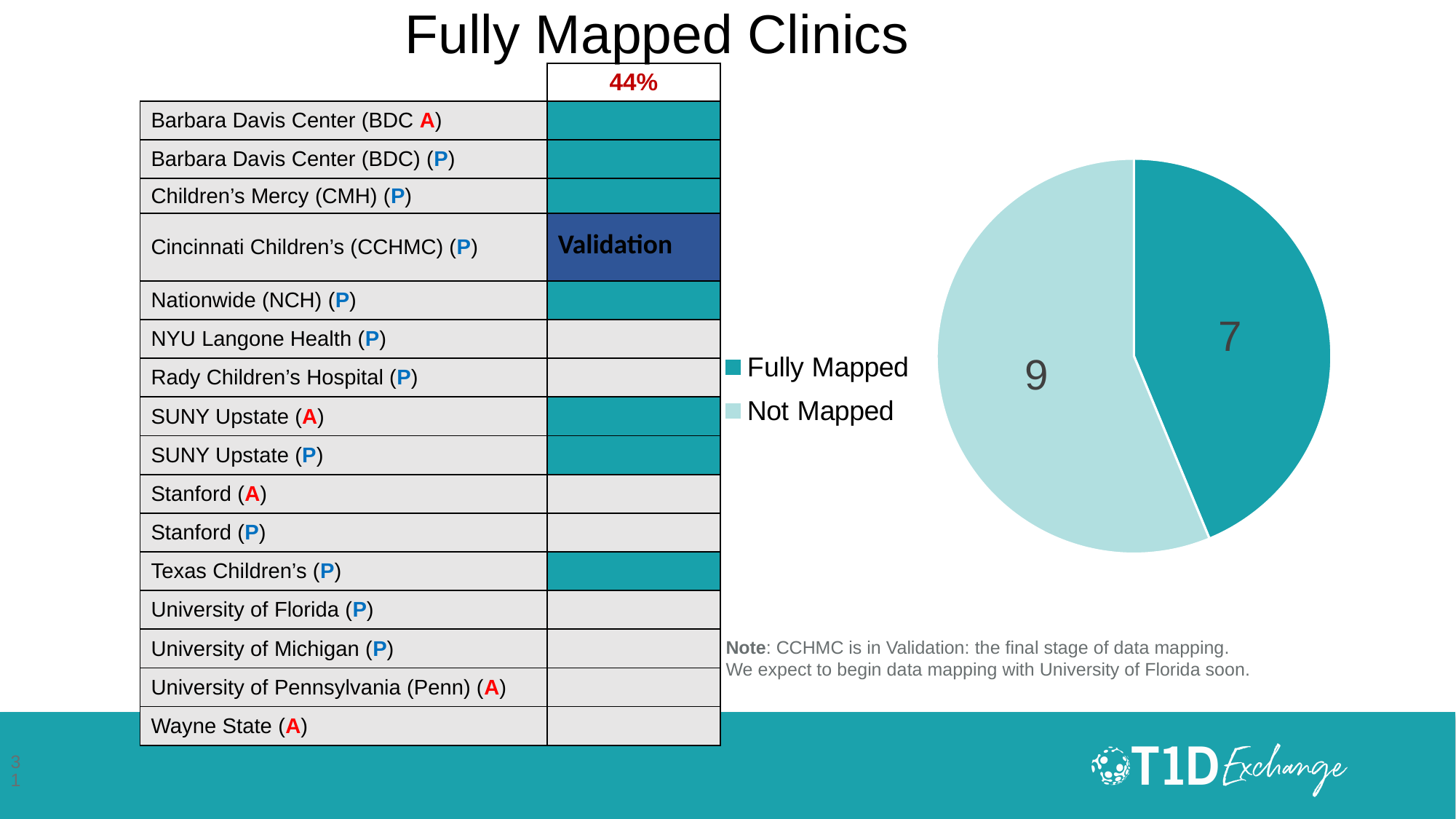

# Fully Mapped Clinics
|  | 44% |
| --- | --- |
| Barbara Davis Center (BDC A) |  |
| Barbara Davis Center (BDC) (P) |  |
| Children’s Mercy (CMH) (P) |  |
| Cincinnati Children’s (CCHMC) (P) | Validation |
| Nationwide (NCH) (P) |  |
| NYU Langone Health (P) |  |
| Rady Children’s Hospital (P) |  |
| SUNY Upstate (A) |  |
| SUNY Upstate (P) |  |
| Stanford (A) |  |
| Stanford (P) |  |
| Texas Children’s (P) |  |
| University of Florida (P) |  |
| University of Michigan (P) |  |
| University of Pennsylvania (Penn) (A) |  |
| Wayne State (A) |  |

### Chart

| Category | Clinics Mapped |
|---|---|
| Fully Mapped | 7.0 |
| Not Mapped | 9.0 |
Note: CCHMC is in Validation: the final stage of data mapping.
We expect to begin data mapping with University of Florida soon.
31